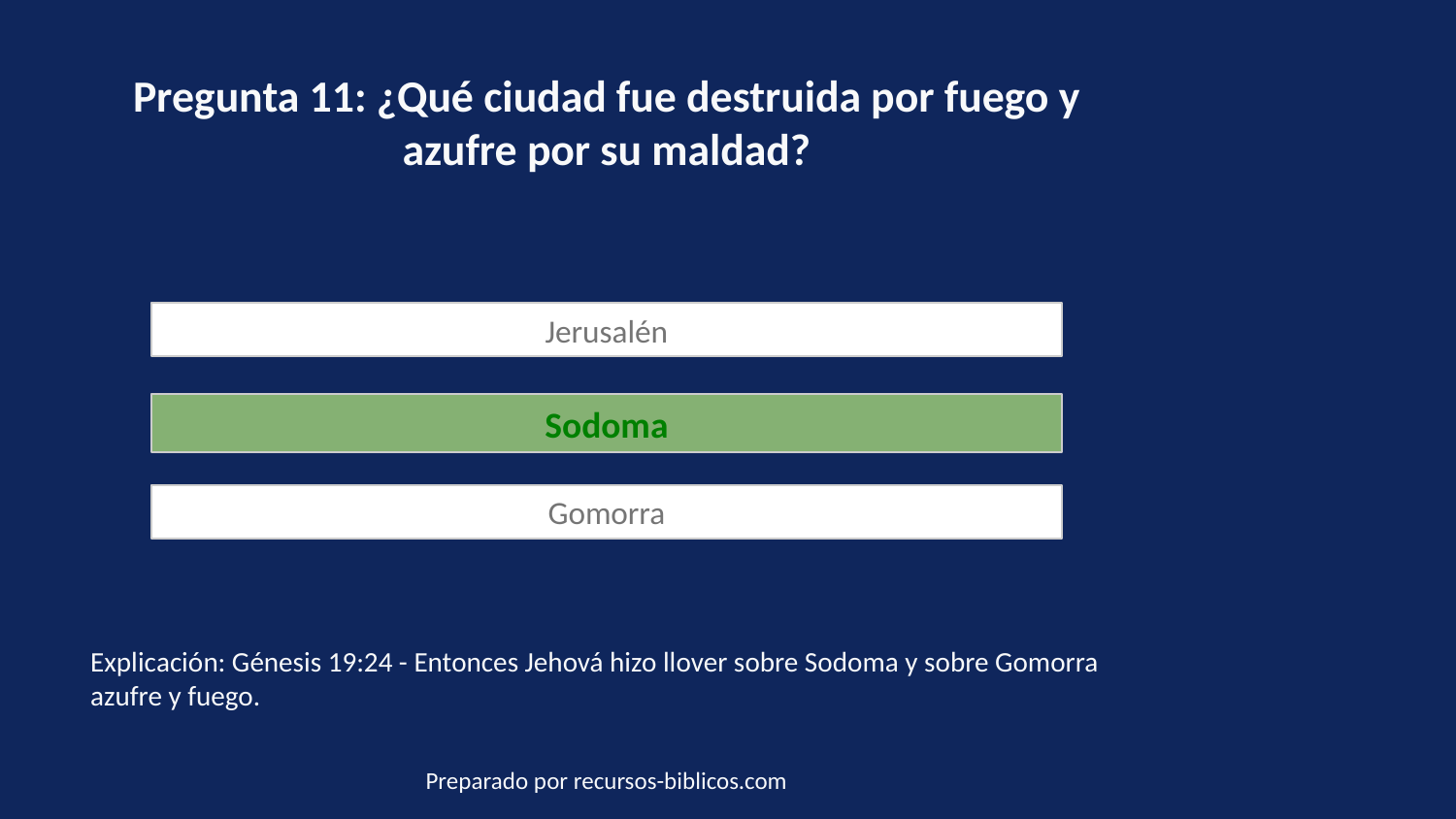

Pregunta 11: ¿Qué ciudad fue destruida por fuego y azufre por su maldad?
Jerusalén
Sodoma
Gomorra
Explicación: Génesis 19:24 - Entonces Jehová hizo llover sobre Sodoma y sobre Gomorra azufre y fuego.
Preparado por recursos-biblicos.com